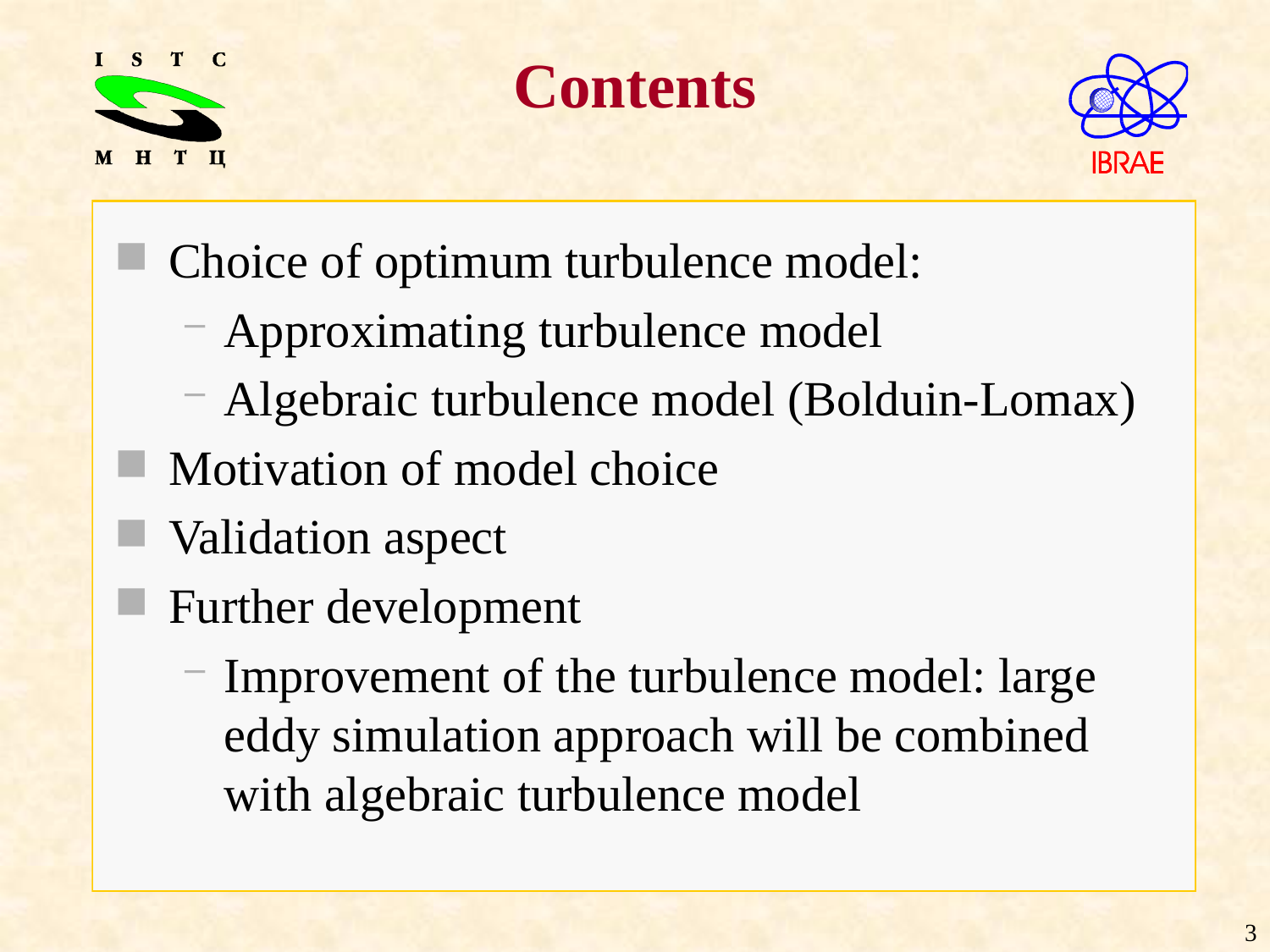

# Contents
Choice of optimum turbulence model:
Approximating turbulence model
Algebraic turbulence model (Bolduin-Lomax)
Motivation of model choice
Validation aspect
Further development
Improvement of the turbulence model: large eddy simulation approach will be combined with algebraic turbulence model
3